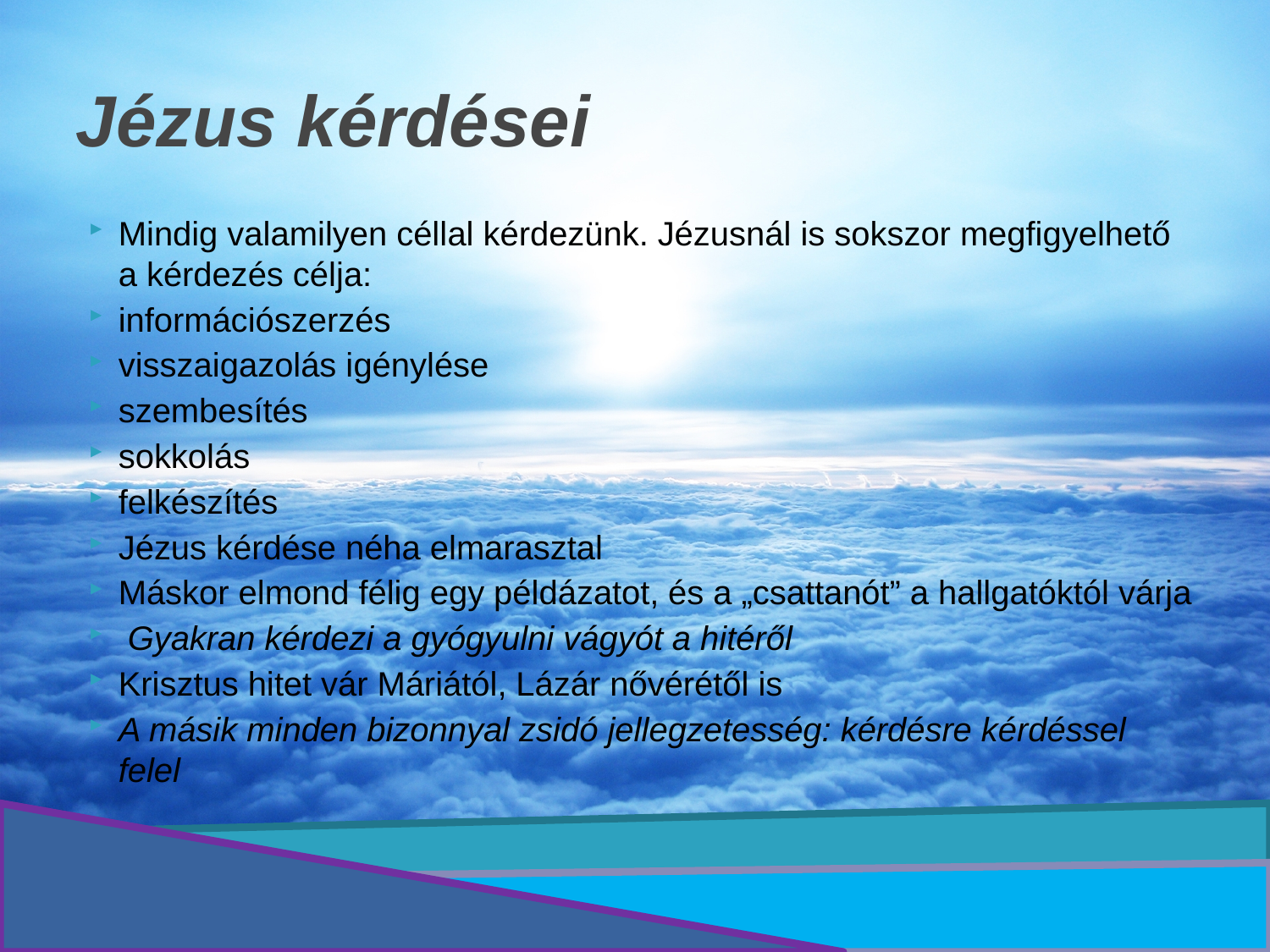

# Jézus kérdései
Mindig valamilyen céllal kérdezünk. Jézusnál is sokszor megfigyelhető a kérdezés célja:
információszerzés
visszaigazolás igénylése
szembesítés
sokkolás
felkészítés
Jézus kérdése néha elmarasztal
Máskor elmond félig egy példázatot, és a „csattanót” a hallgatóktól várja
 Gyakran kérdezi a gyógyulni vágyót a hitéről
Krisztus hitet vár Máriától, Lázár nővérétől is
A másik minden bizonnyal zsidó jellegzetesség: kérdésre kérdéssel felel